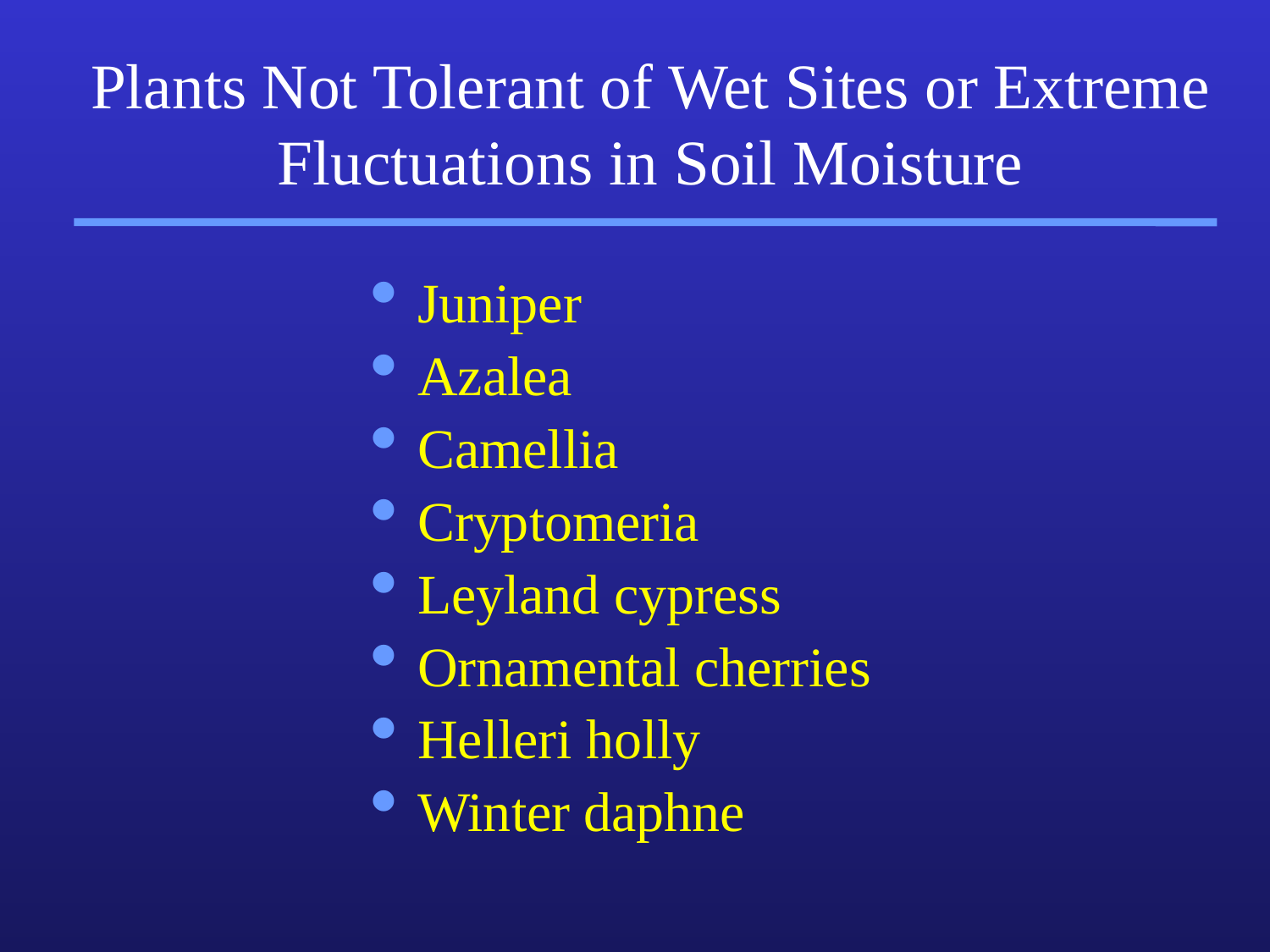

# Plants Not Tolerant of Wet Sites or Extreme Fluctuations in Soil Moisture

Juniper
Azalea
Camellia
Cryptomeria
Leyland cypress
Ornamental cherries
Helleri holly
Winter daphne